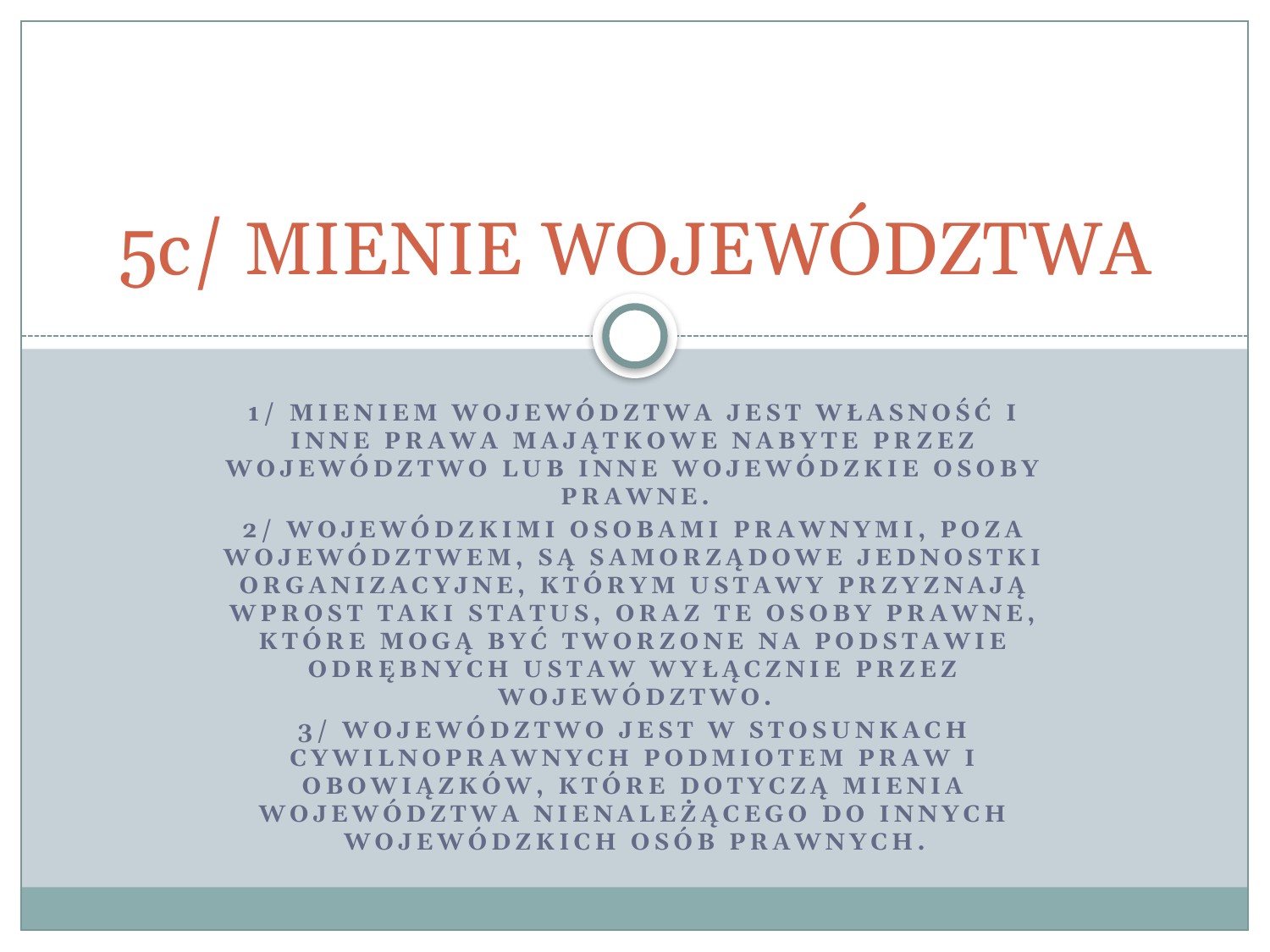

# 5c/ MIENIE WOJEWÓDZTWA
1/ Mieniem województwa jest własność i inne prawa majątkowe nabyte przez województwo lub inne wojewódzkie osoby prawne.
2/ Wojewódzkimi osobami prawnymi, poza województwem, są samorządowe jednostki organizacyjne, którym ustawy przyznają wprost taki status, oraz te osoby prawne, które mogą być tworzone na podstawie odrębnych ustaw wyłącznie przez województwo.
3/ Województwo jest w stosunkach cywilnoprawnych podmiotem praw i obowiązków, które dotyczą mienia województwa nienależącego do innych wojewódzkich osób prawnych.